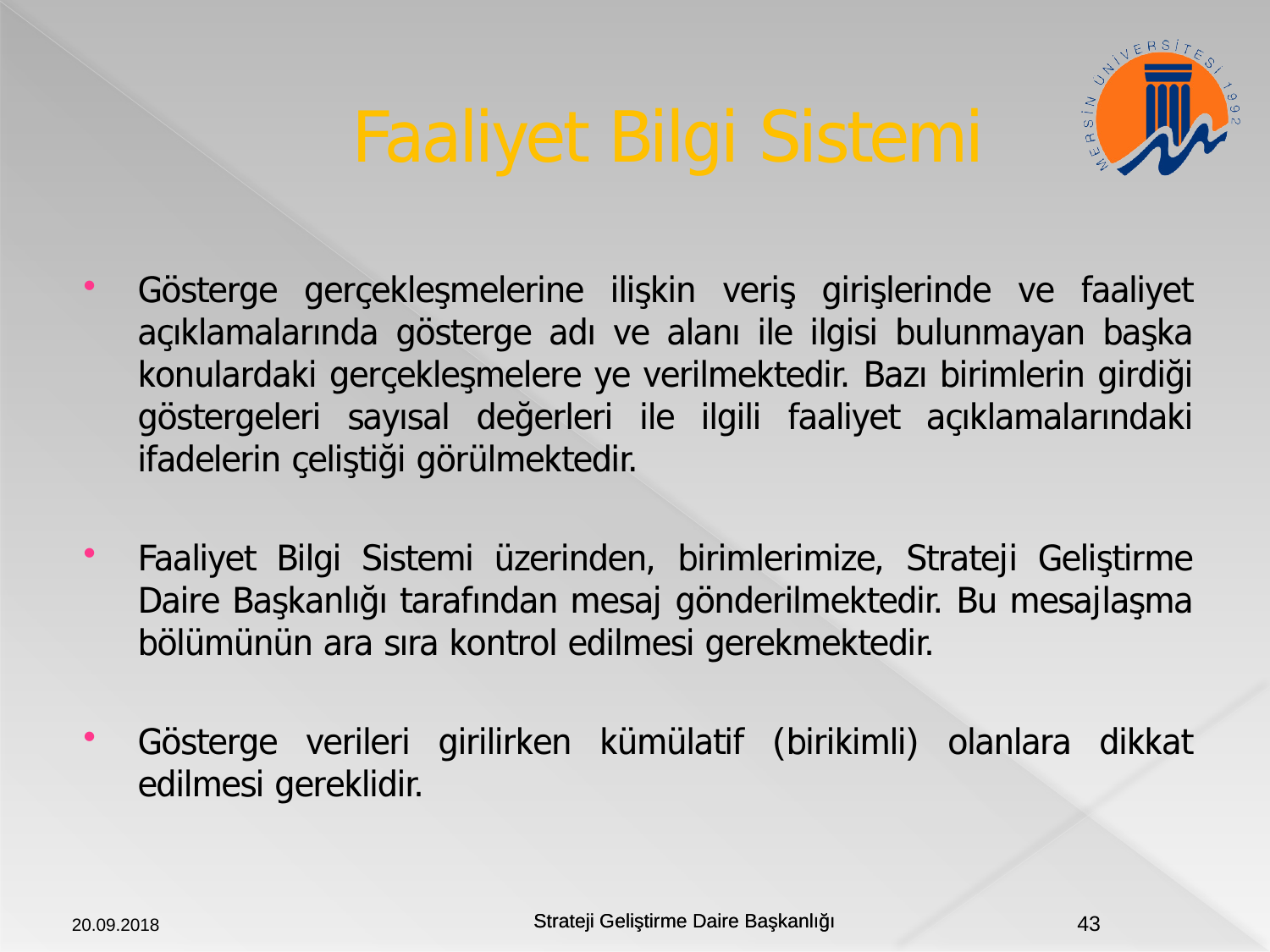

# Faaliyet Bilgi Sistemi
Gösterge gerçekleşmelerine ilişkin veriş girişlerinde ve faaliyet açıklamalarında gösterge adı ve alanı ile ilgisi bulunmayan başka konulardaki gerçekleşmelere ye verilmektedir. Bazı birimlerin girdiği göstergeleri sayısal değerleri ile ilgili faaliyet açıklamalarındaki ifadelerin çeliştiği görülmektedir.

Faaliyet Bilgi Sistemi üzerinden, birimlerimize, Strateji Geliştirme Daire Başkanlığı tarafından mesaj gönderilmektedir. Bu mesajlaşma bölümünün ara sıra kontrol edilmesi gerekmektedir.

Gösterge verileri girilirken kümülatif (birikimli) olanlara dikkat edilmesi gereklidir.
20.09.2018
43